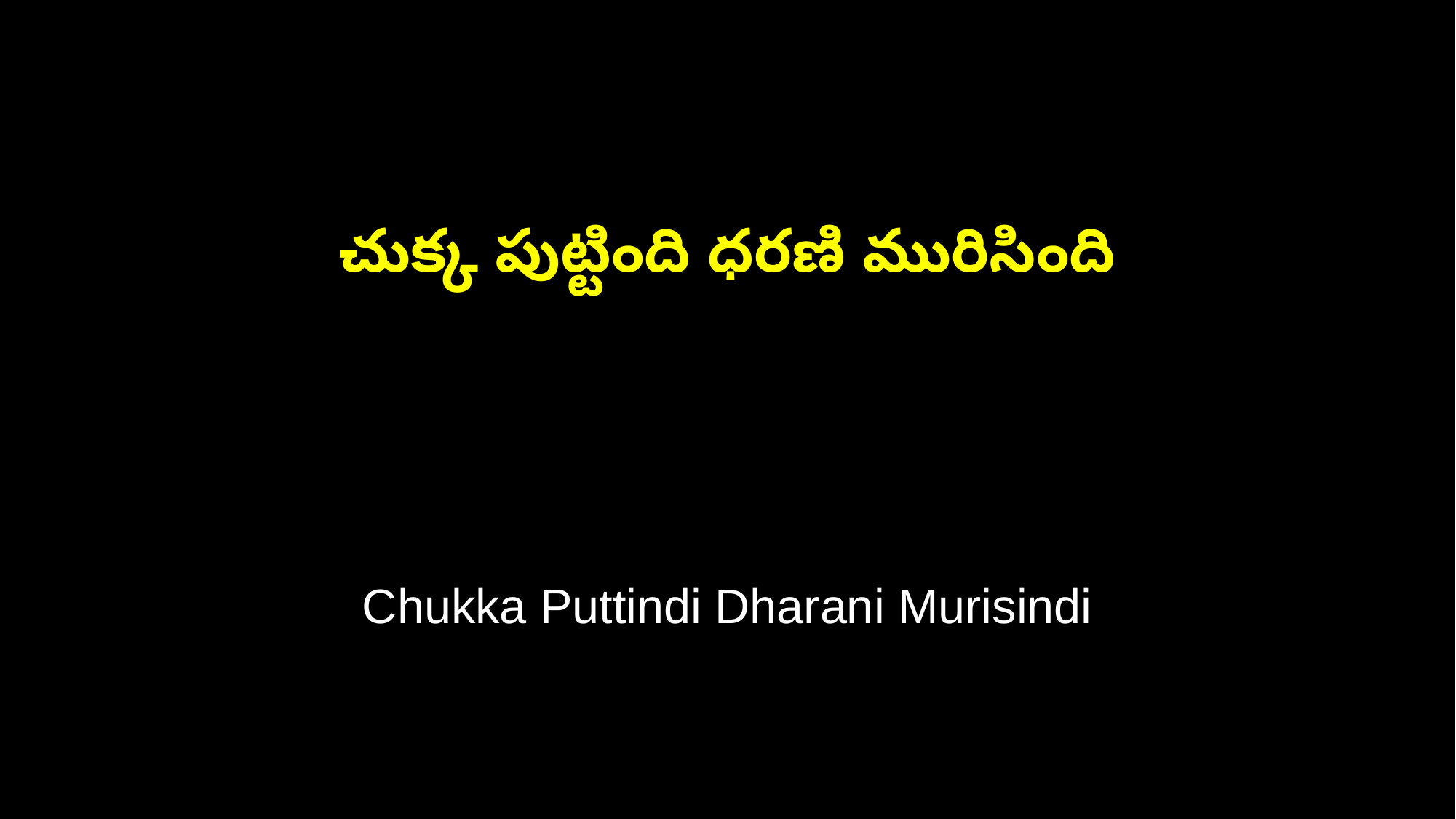

చుక్క పుట్టింది ధరణి మురిసింది
Chukka Puttindi Dharani Murisindi